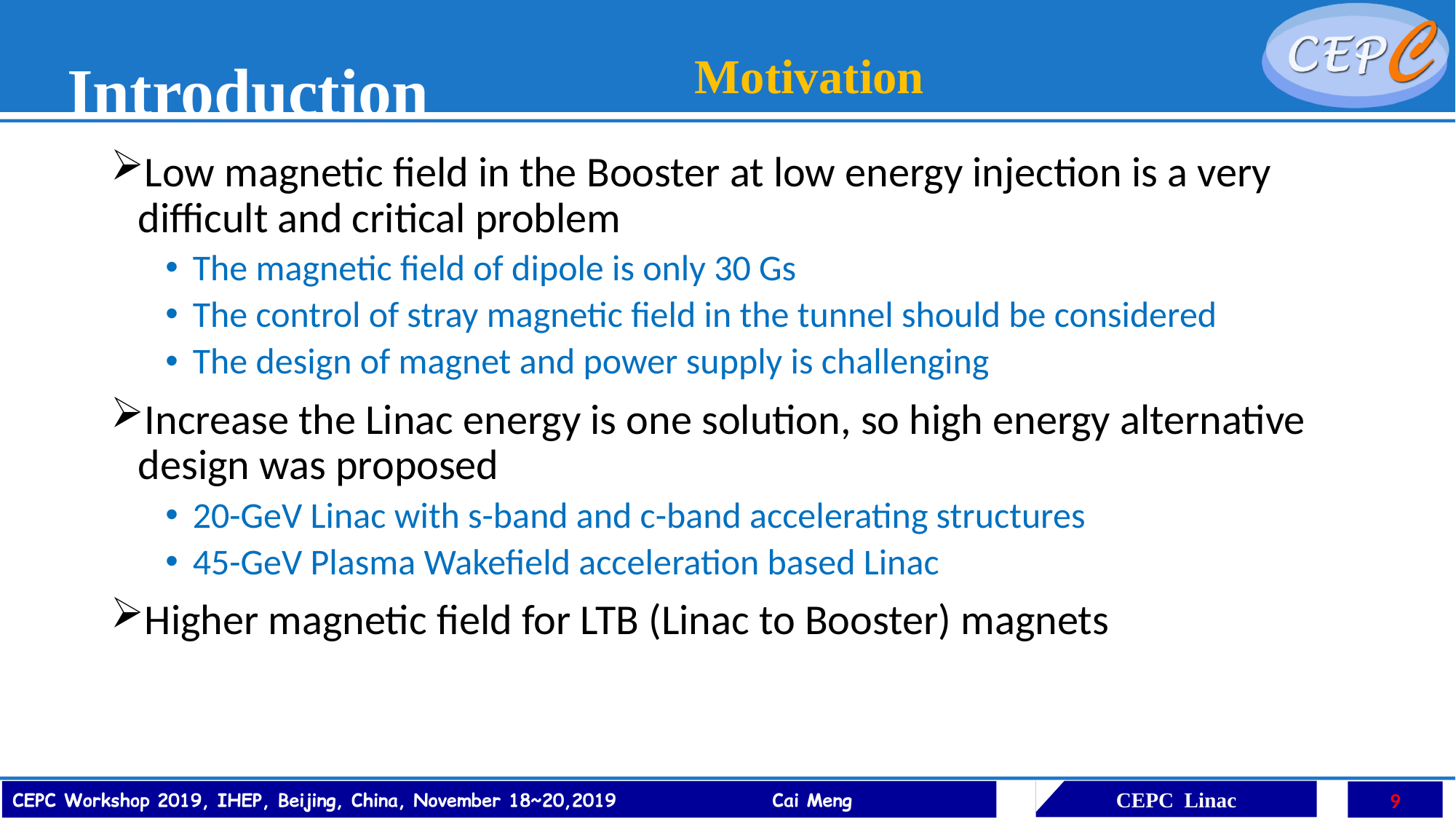

# Introduction
Motivation
Low magnetic field in the Booster at low energy injection is a very difficult and critical problem
The magnetic field of dipole is only 30 Gs
The control of stray magnetic field in the tunnel should be considered
The design of magnet and power supply is challenging
Increase the Linac energy is one solution, so high energy alternative design was proposed
20-GeV Linac with s-band and c-band accelerating structures
45-GeV Plasma Wakefield acceleration based Linac
Higher magnetic field for LTB (Linac to Booster) magnets